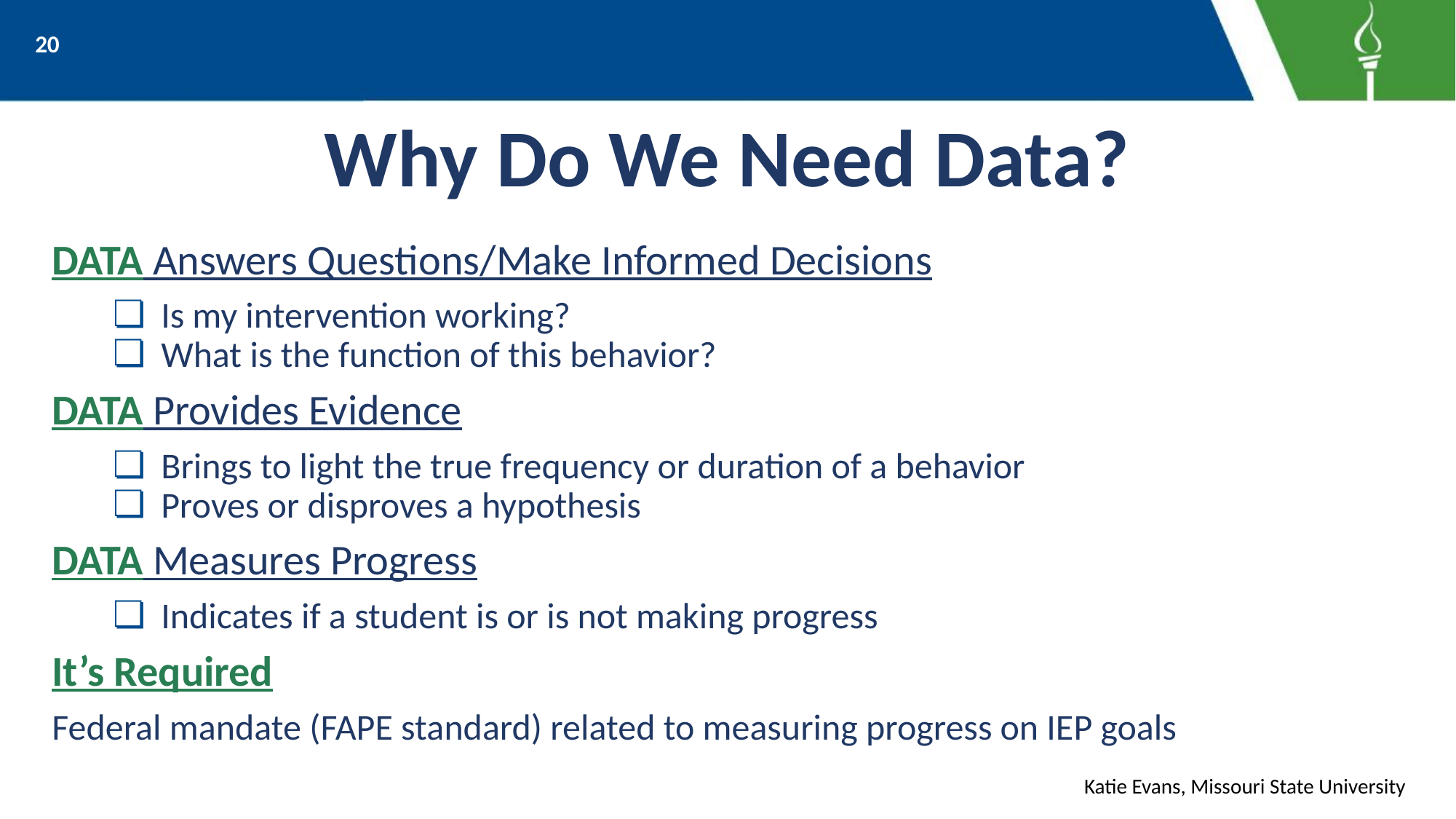

20
# Why Do We Need Data?
DATA Answers Questions/Make Informed Decisions
Is my intervention working?
What is the function of this behavior?
DATA Provides Evidence
Brings to light the true frequency or duration of a behavior
Proves or disproves a hypothesis
DATA Measures Progress
Indicates if a student is or is not making progress
It’s Required
Federal mandate (FAPE standard) related to measuring progress on IEP goals
Katie Evans, Missouri State University